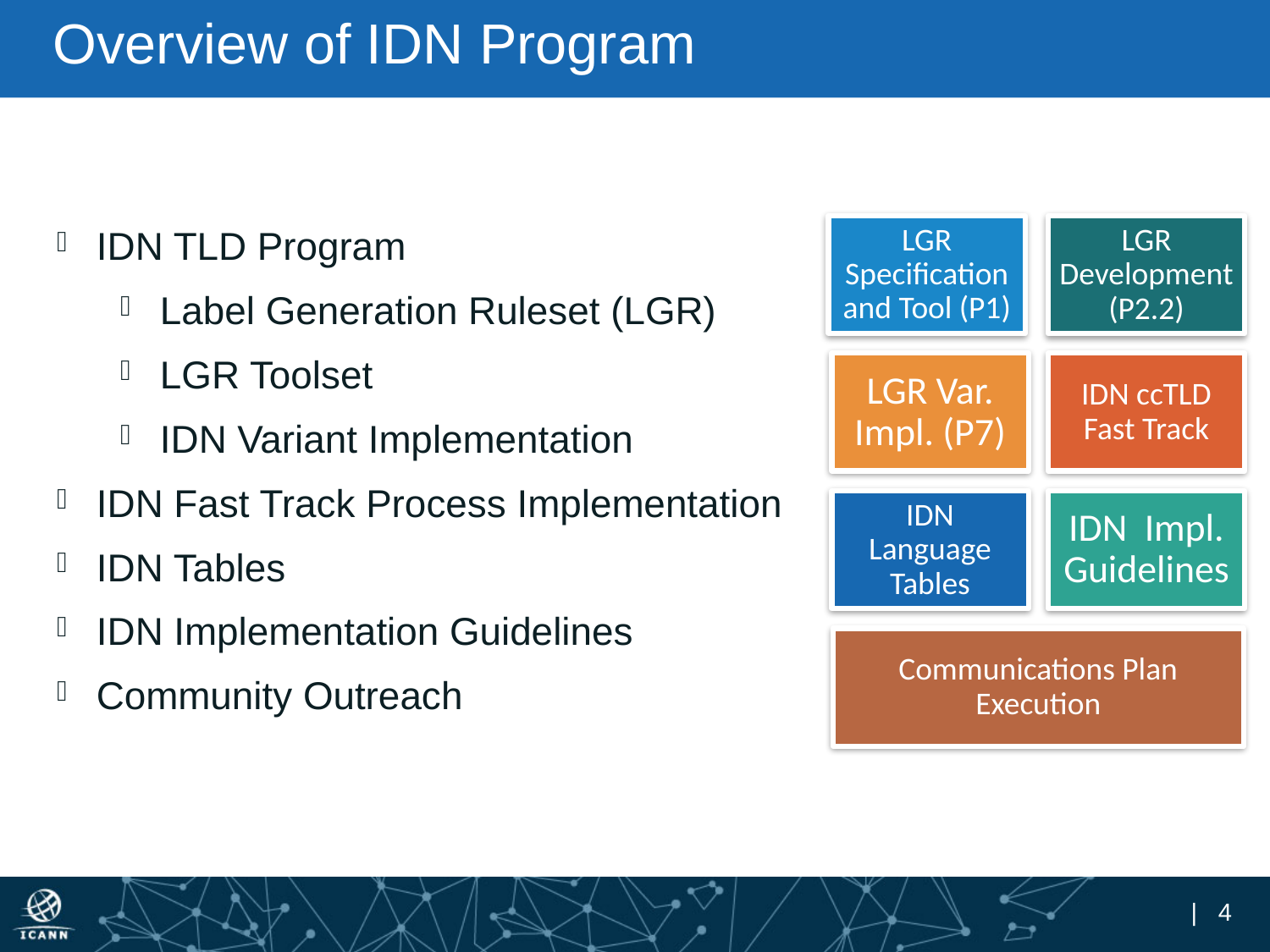

# Overview of IDN Program
IDN TLD Program
Label Generation Ruleset (LGR)
LGR Toolset
IDN Variant Implementation
IDN Fast Track Process Implementation
IDN Tables
IDN Implementation Guidelines
Community Outreach
LGR Specification and Tool (P1)
LGR Development (P2.2)
LGR Var. Impl. (P7)
IDN ccTLD Fast Track
IDN Language Tables
IDN  Impl. Guidelines
Communications Plan Execution